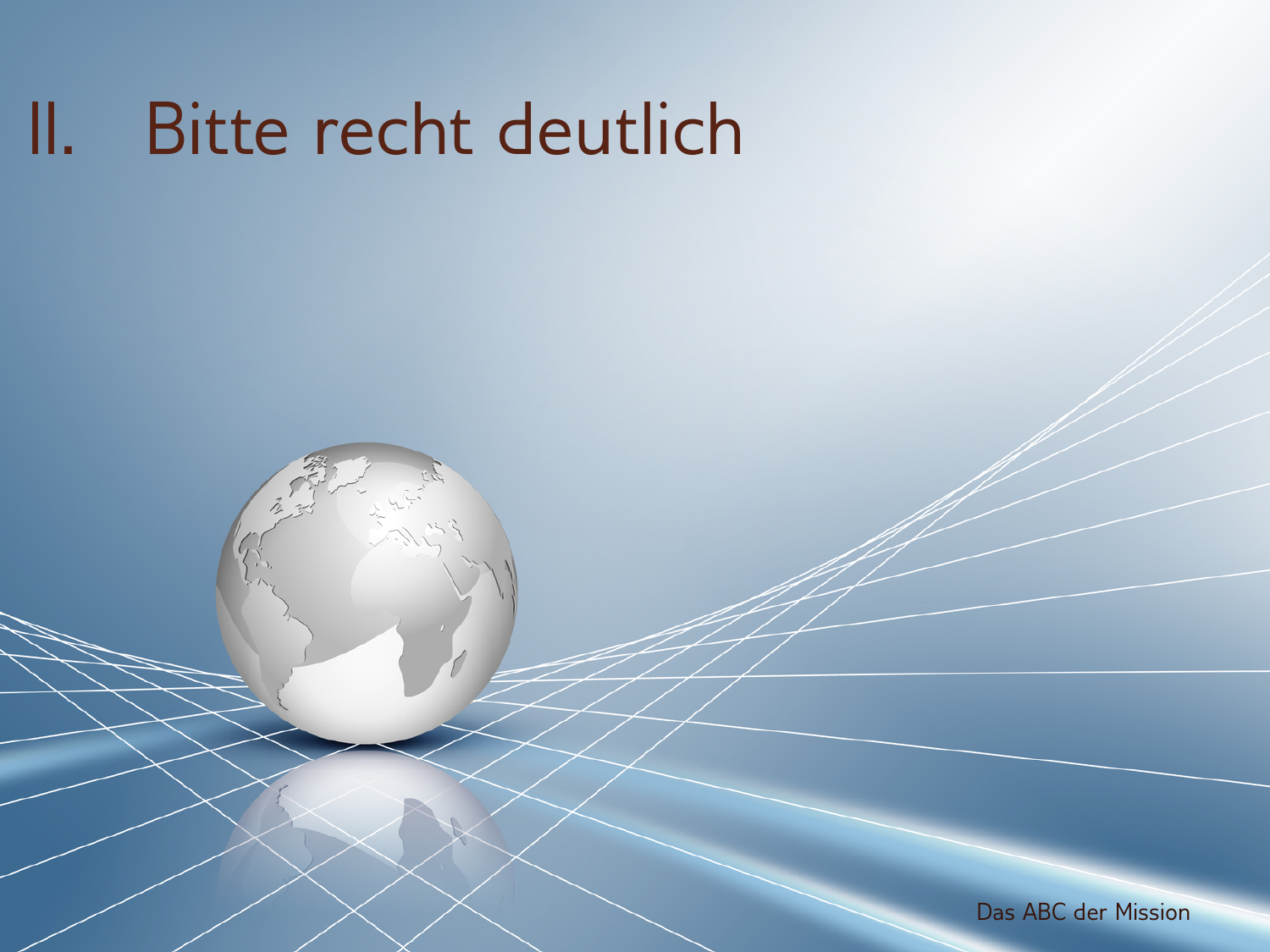

# II.   Bitte recht deutlich
Das ABC der Mission